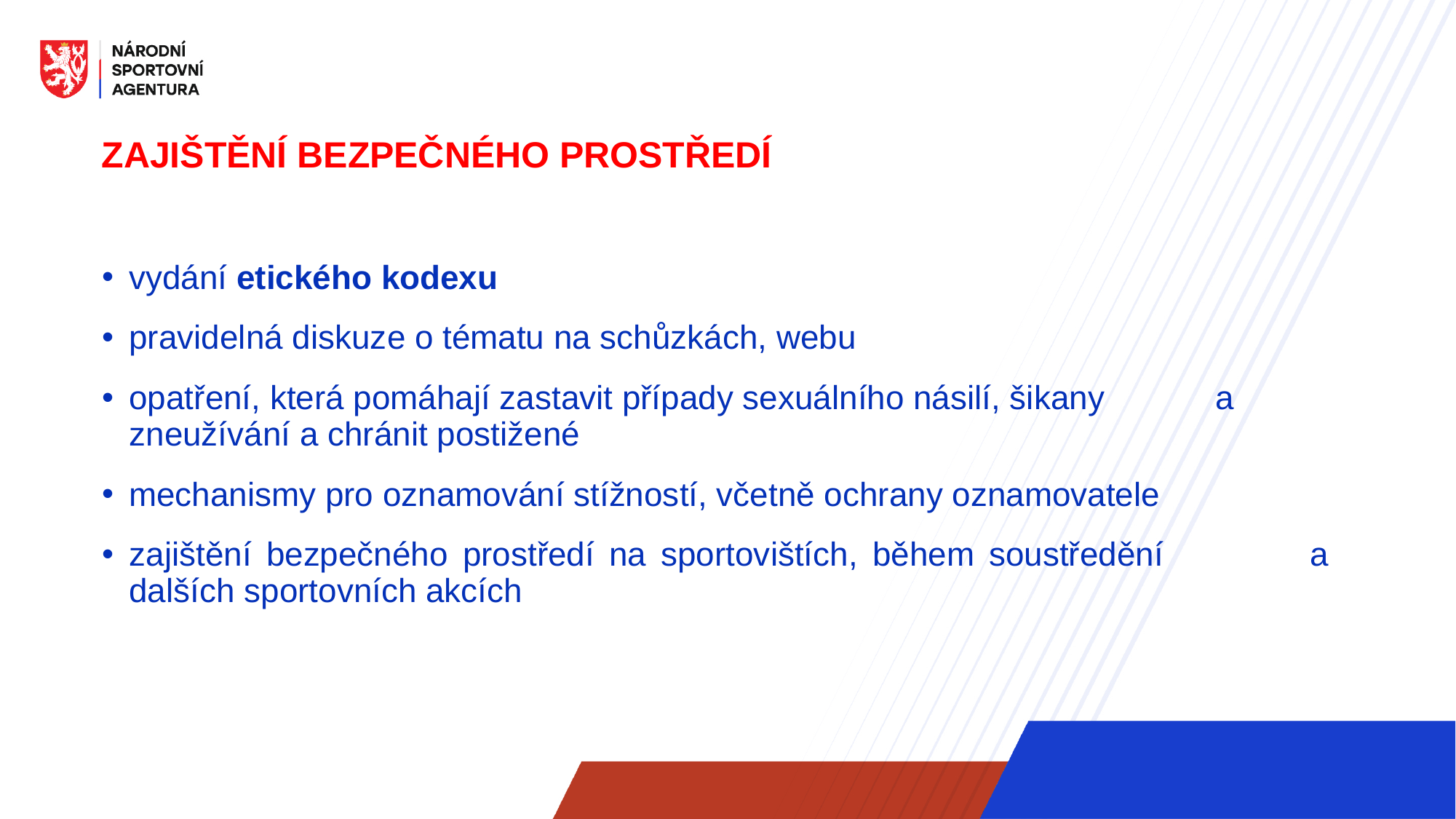

Zajištění bezpečného prostředí
vydání etického kodexu
pravidelná diskuze o tématu na schůzkách, webu
opatření, která pomáhají zastavit případy sexuálního násilí, šikany            a zneužívání a chránit postižené
mechanismy pro oznamování stížností, včetně ochrany oznamovatele
zajištění bezpečného prostředí na sportovištích, během soustředění          a dalších sportovních akcích